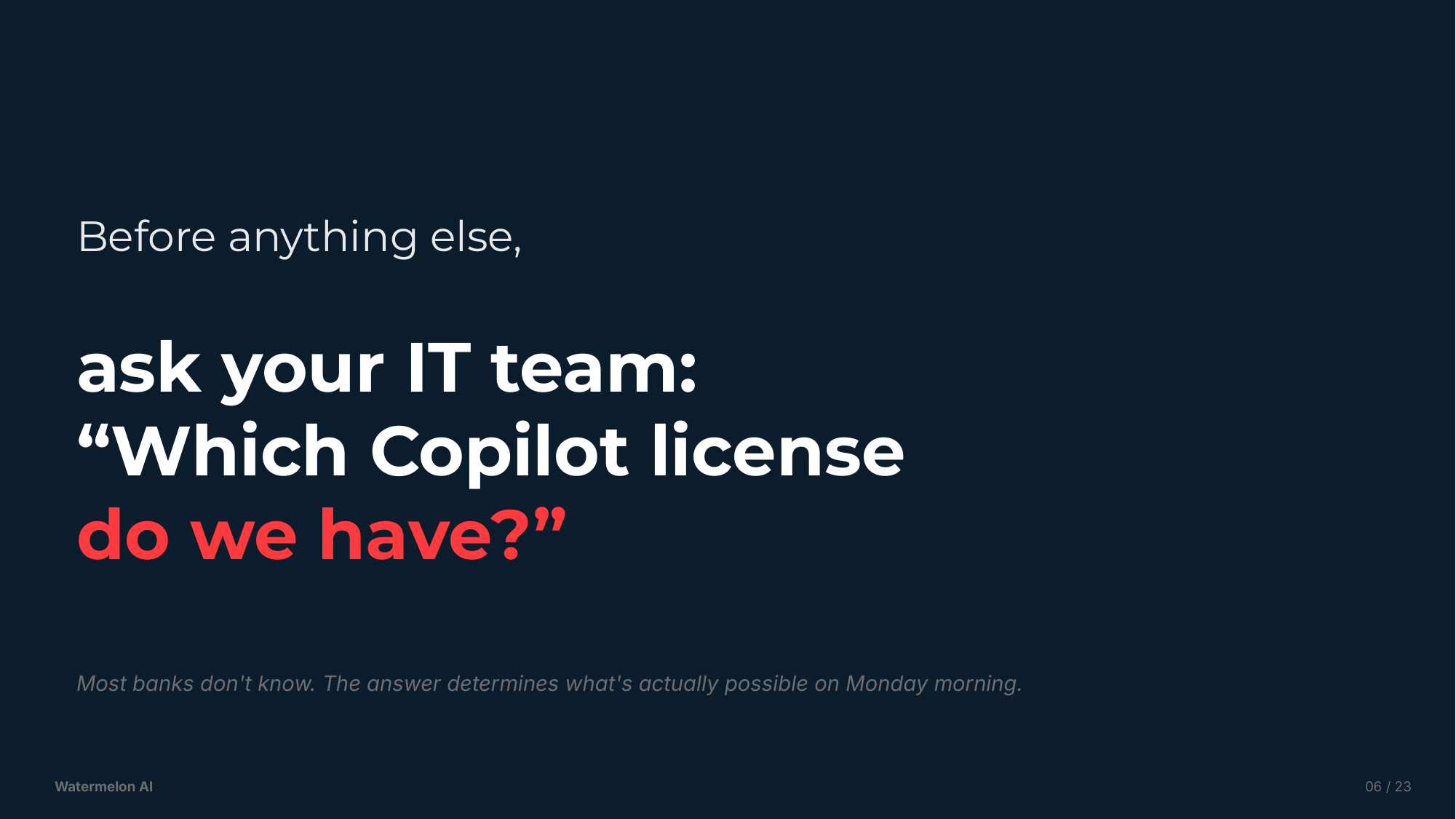

Before anything else,
ask your IT team:
“Which Copilot license
do we have?”
Most banks don't know. The answer determines what's actually possible on Monday morning.
Watermelon AI
06 / 23